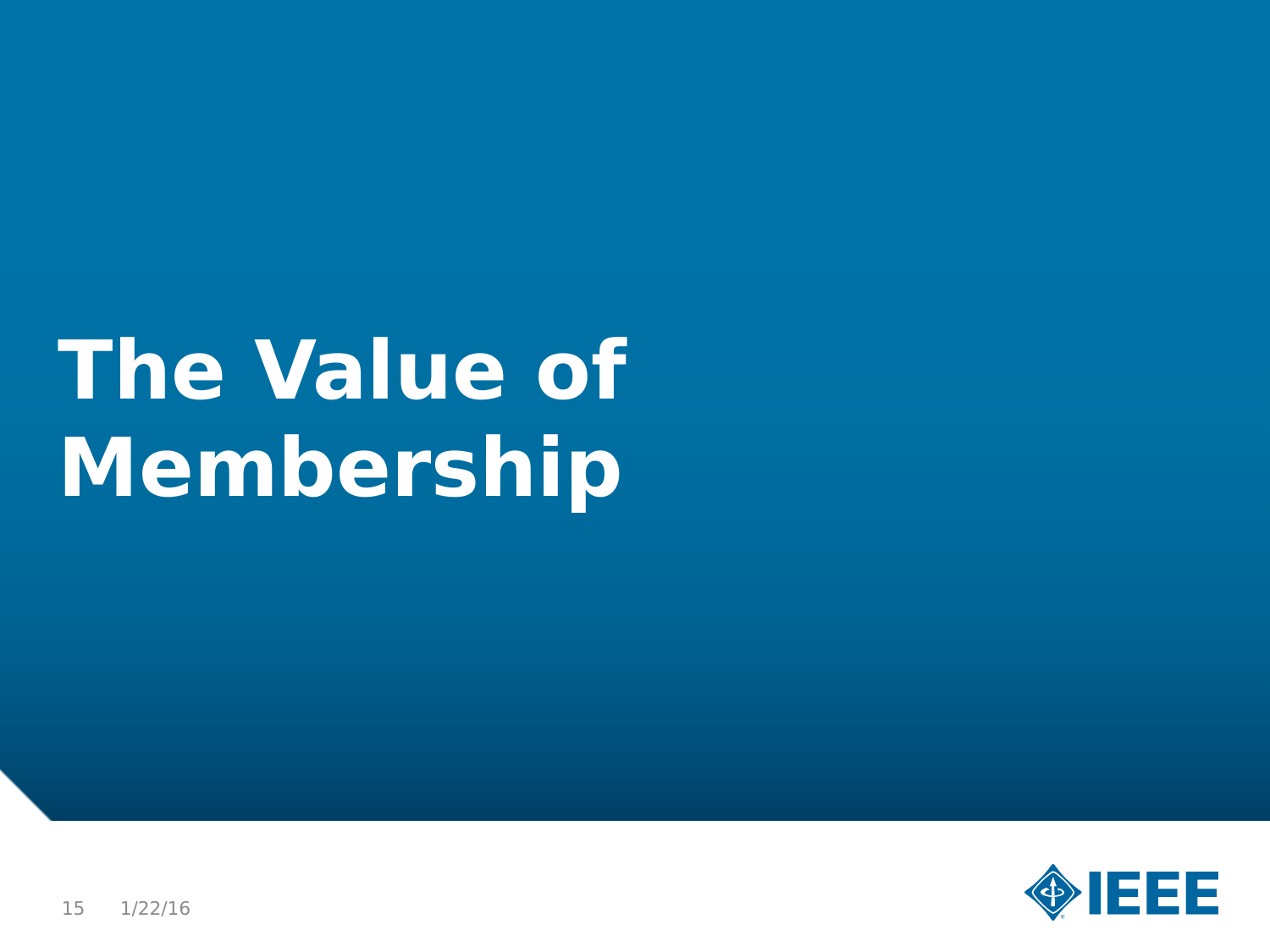

# The Value of Membership
15
1/22/16